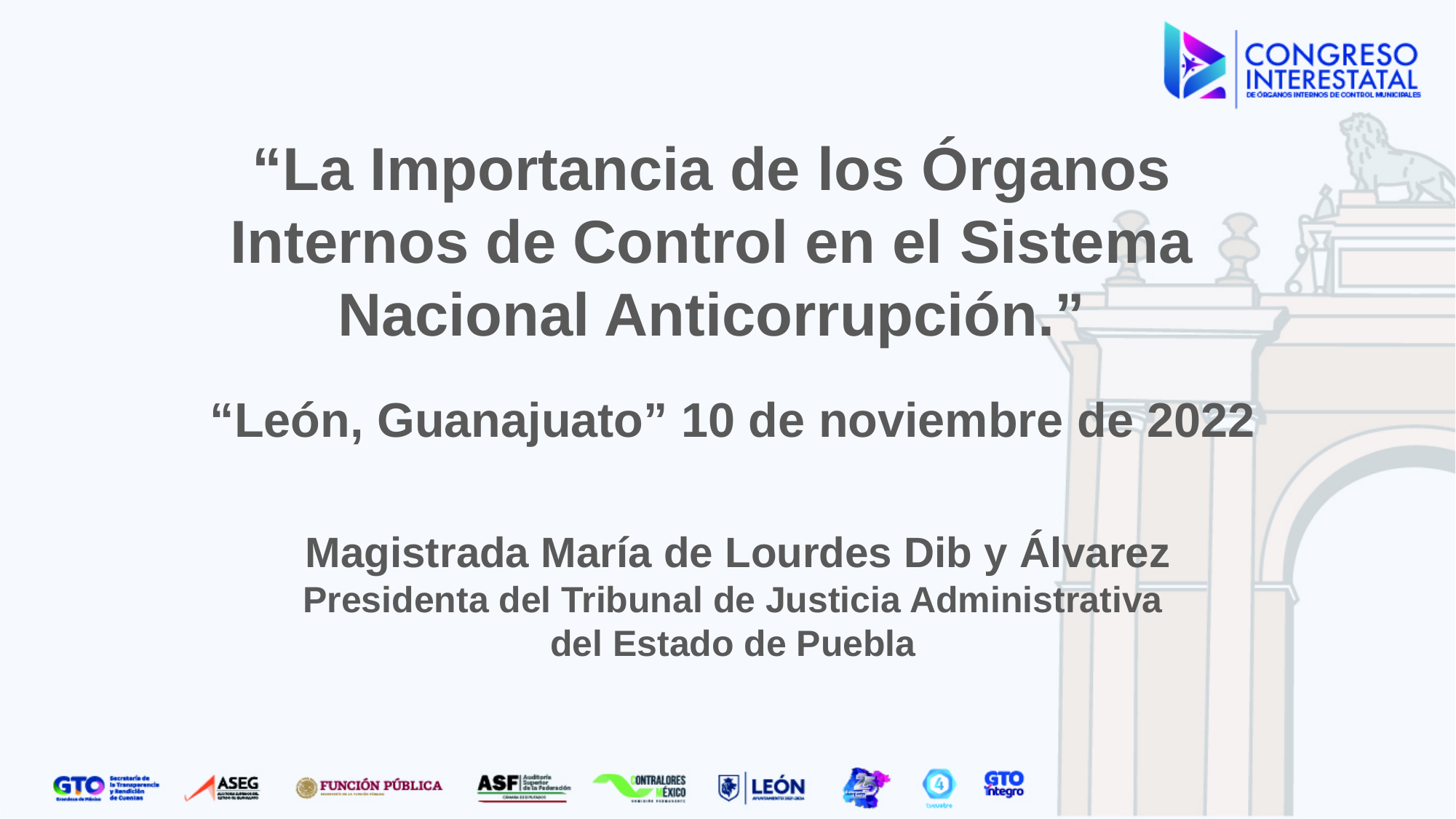

“La Importancia de los Órganos Internos de Control en el Sistema Nacional Anticorrupción.”
“León, Guanajuato” 10 de noviembre de 2022
Magistrada María de Lourdes Dib y Álvarez
Presidenta del Tribunal de Justicia Administrativa
del Estado de Puebla